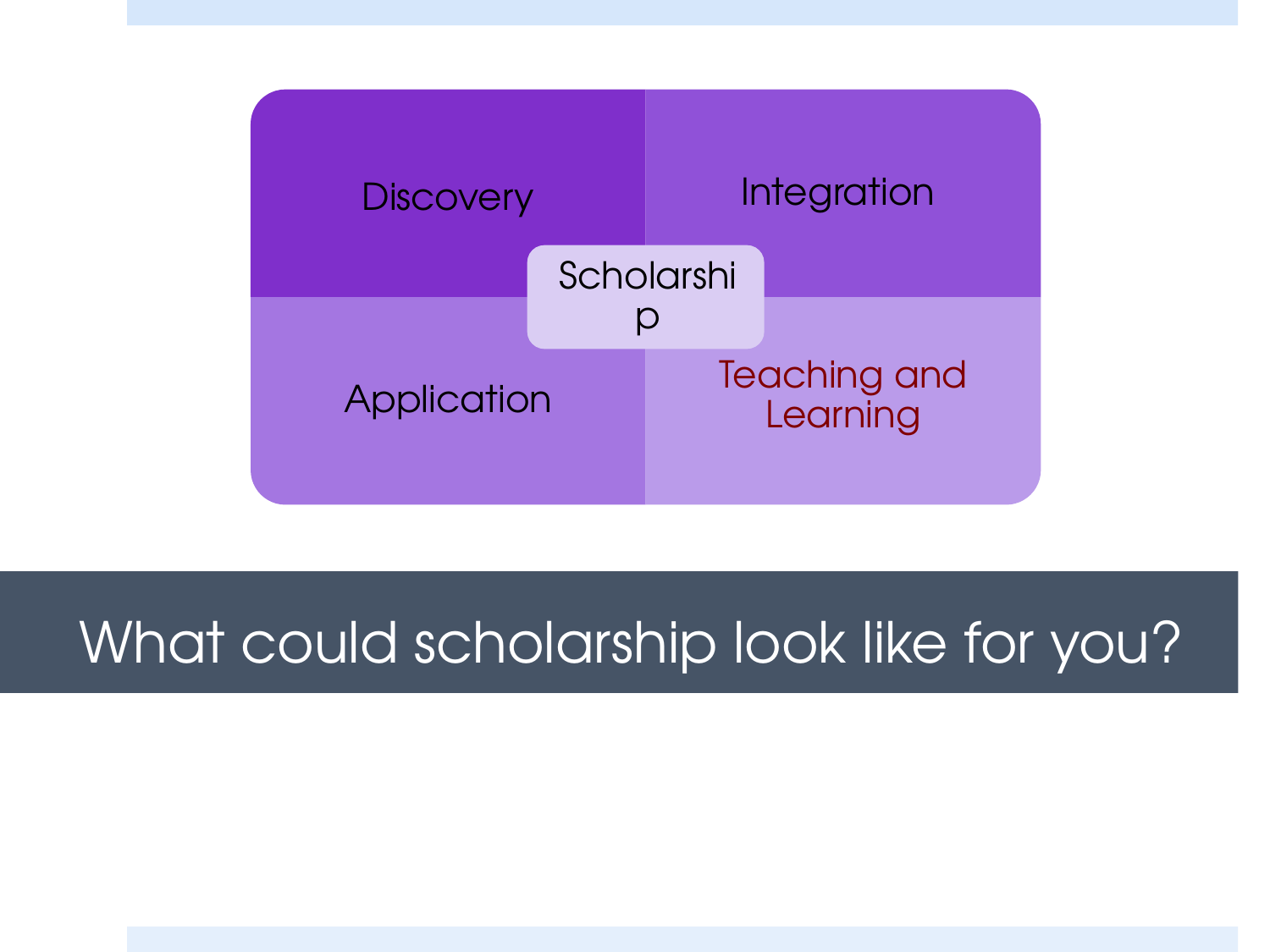

Discovery
Integration
Application
Teaching and Learning
Scholarship

# What could scholarship look like for you?